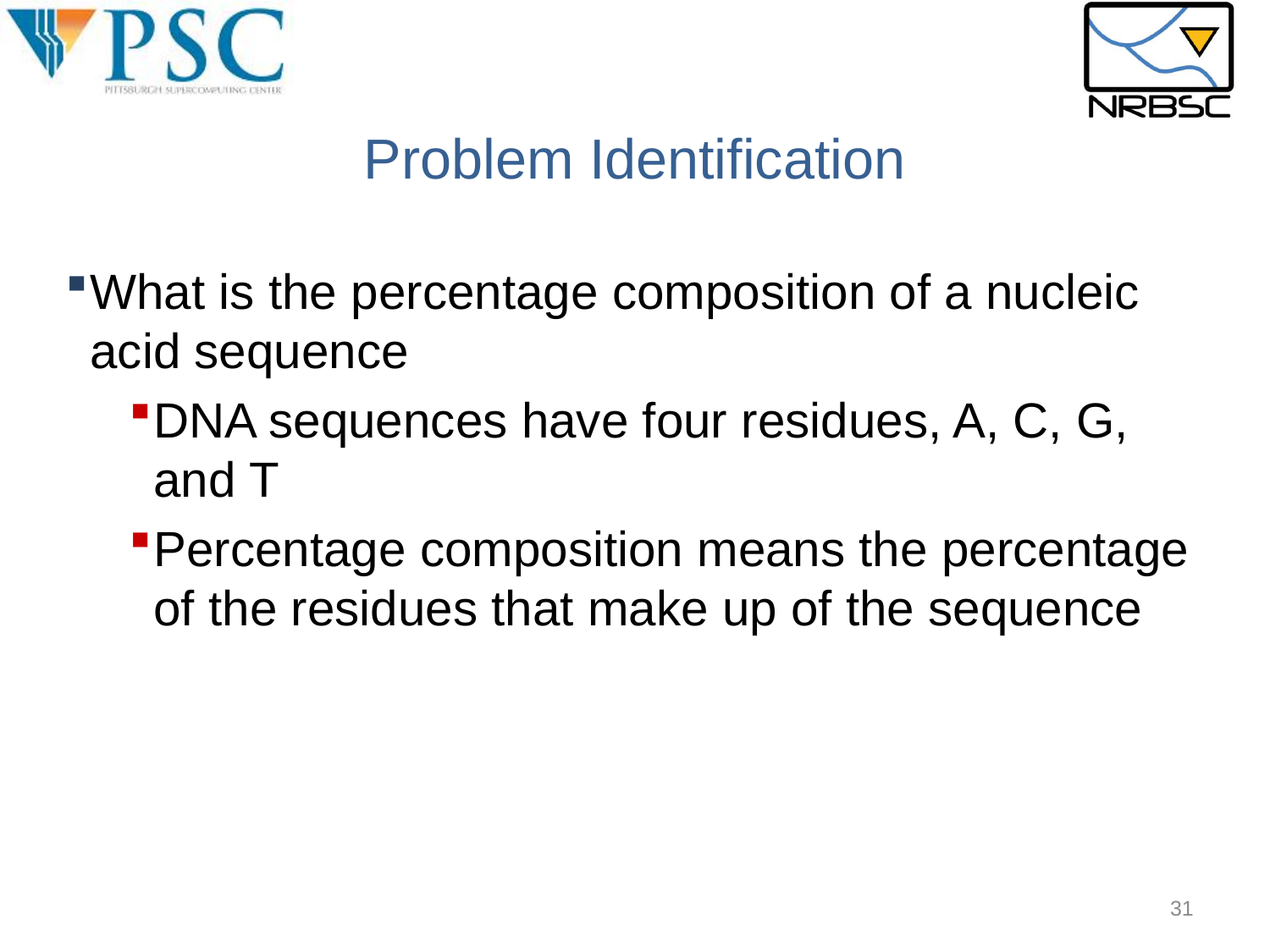

Problem Identification
What is the percentage composition of a nucleic acid sequence
DNA sequences have four residues, A, C, G, and T
Percentage composition means the percentage of the residues that make up of the sequence

31